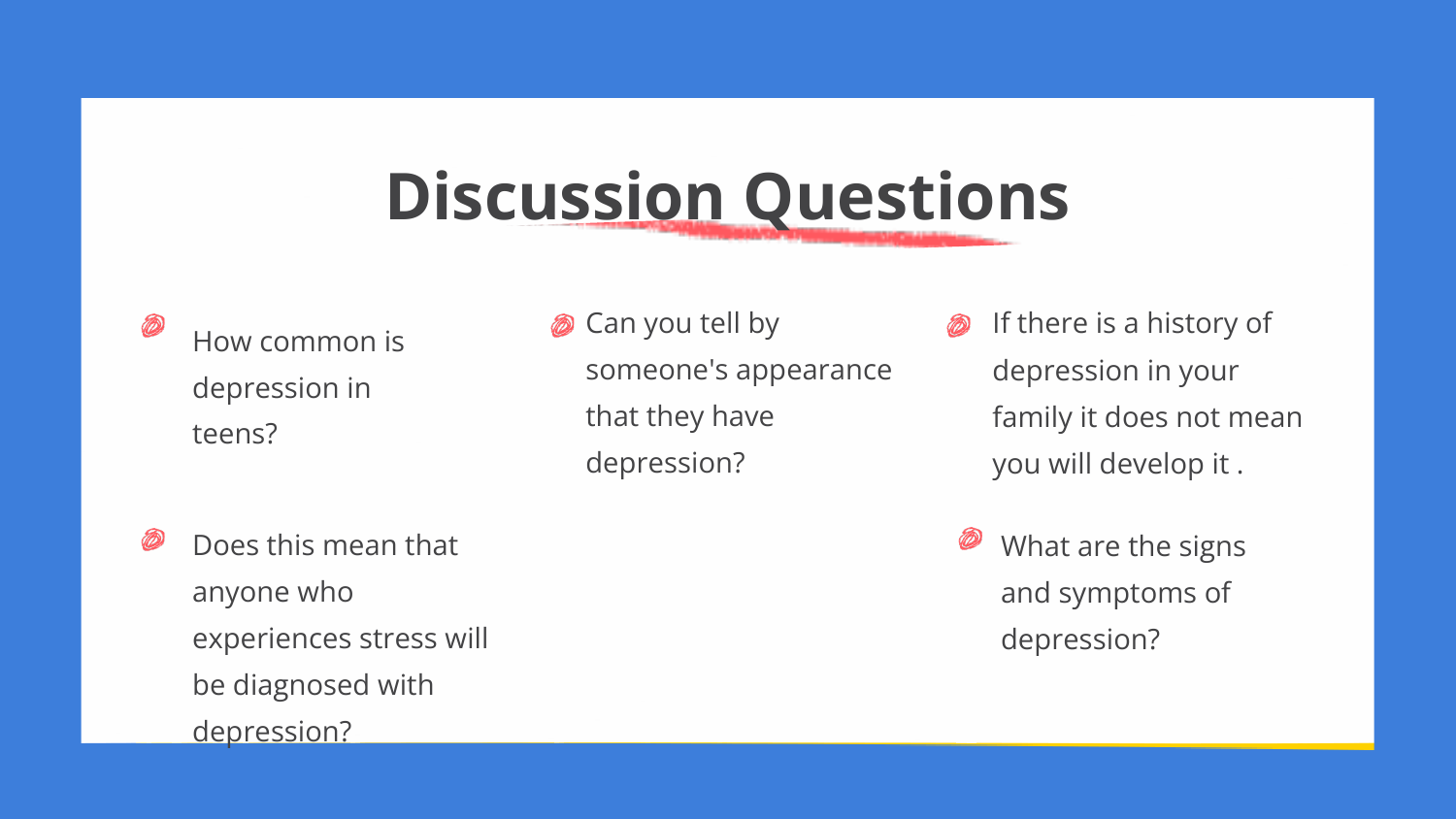

Discussion Questions

Can you tell by someone's appearance that they have depression?
If there is a history of depression in your family it does not mean you will develop it .
How common is depression in teens?

Does this mean that anyone who experiences stress will be diagnosed with depression?
What are the signs and symptoms of depression?